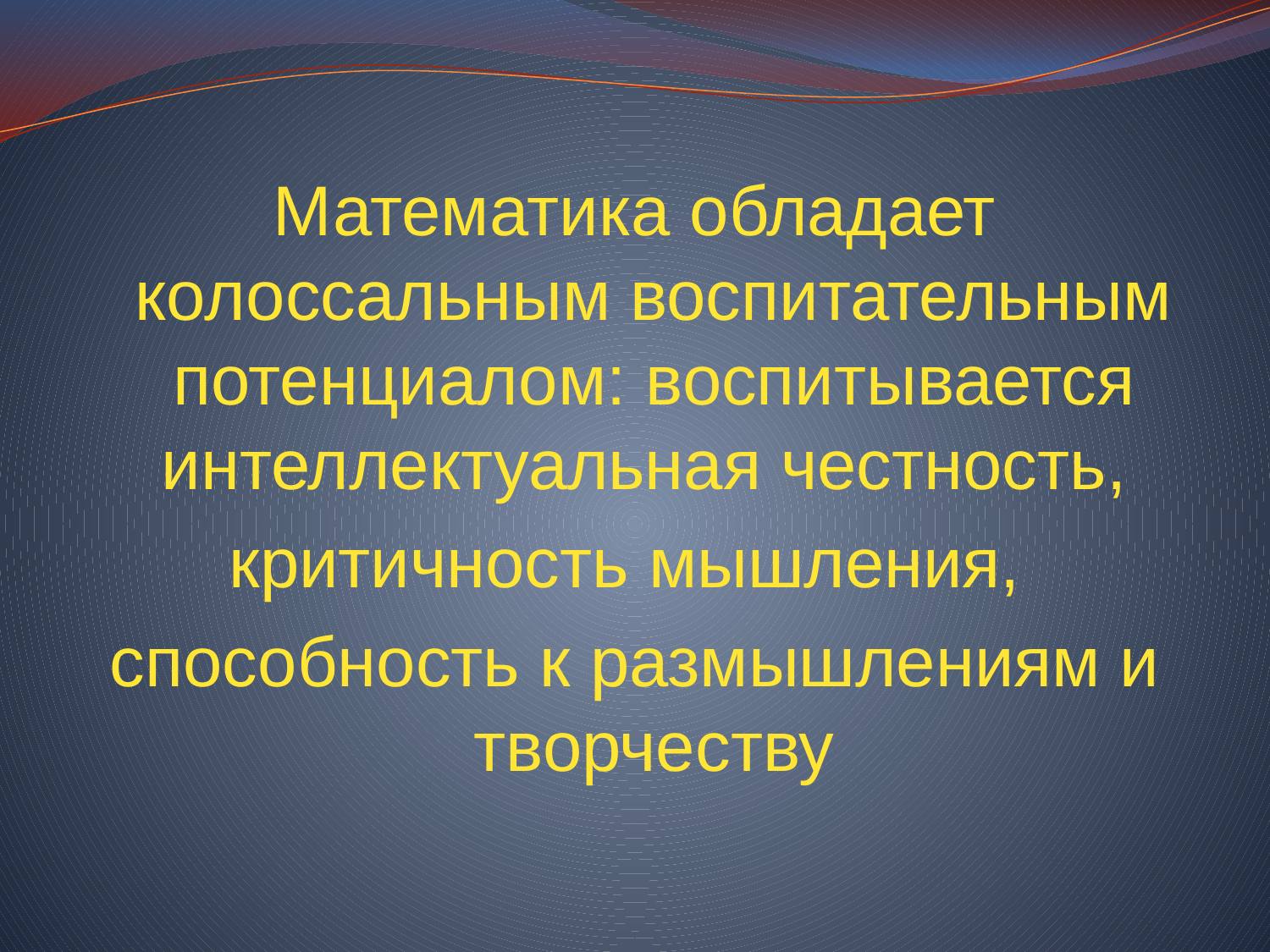

#
Математика обладает колоссальным воспитательным потенциалом: воспитывается интеллектуальная честность,
критичность мышления,
способность к размышлениям и творчеству